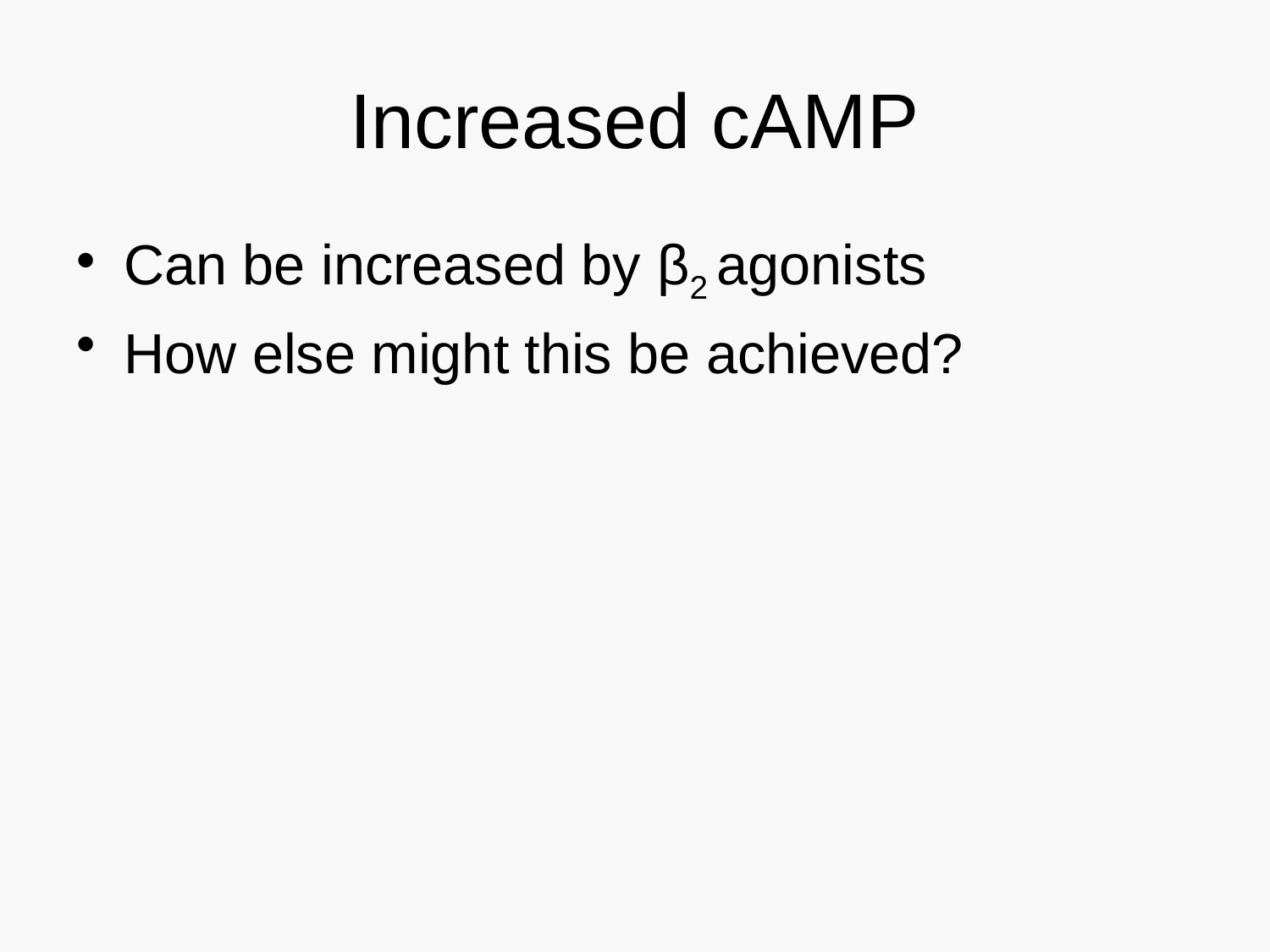

# Increased cAMP
Can be increased by β2 agonists
How else might this be achieved?